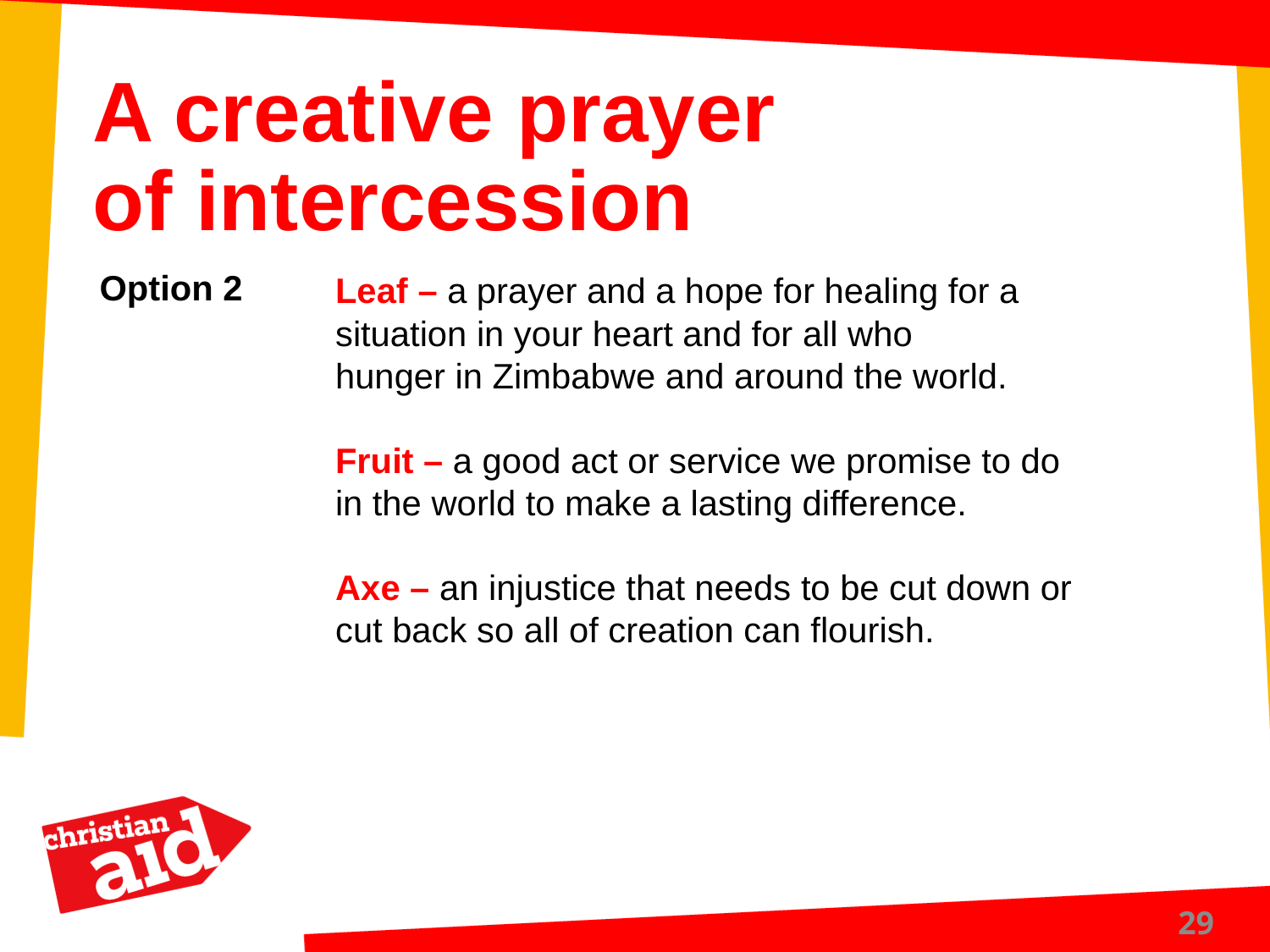

A creative prayer
of intercession
Option 2
Leaf – a prayer and a hope for healing for a situation in your heart and for all who
hunger in Zimbabwe and around the world.

Fruit – a good act or service we promise to do in the world to make a lasting difference.

Axe – an injustice that needs to be cut down or cut back so all of creation can flourish.
29